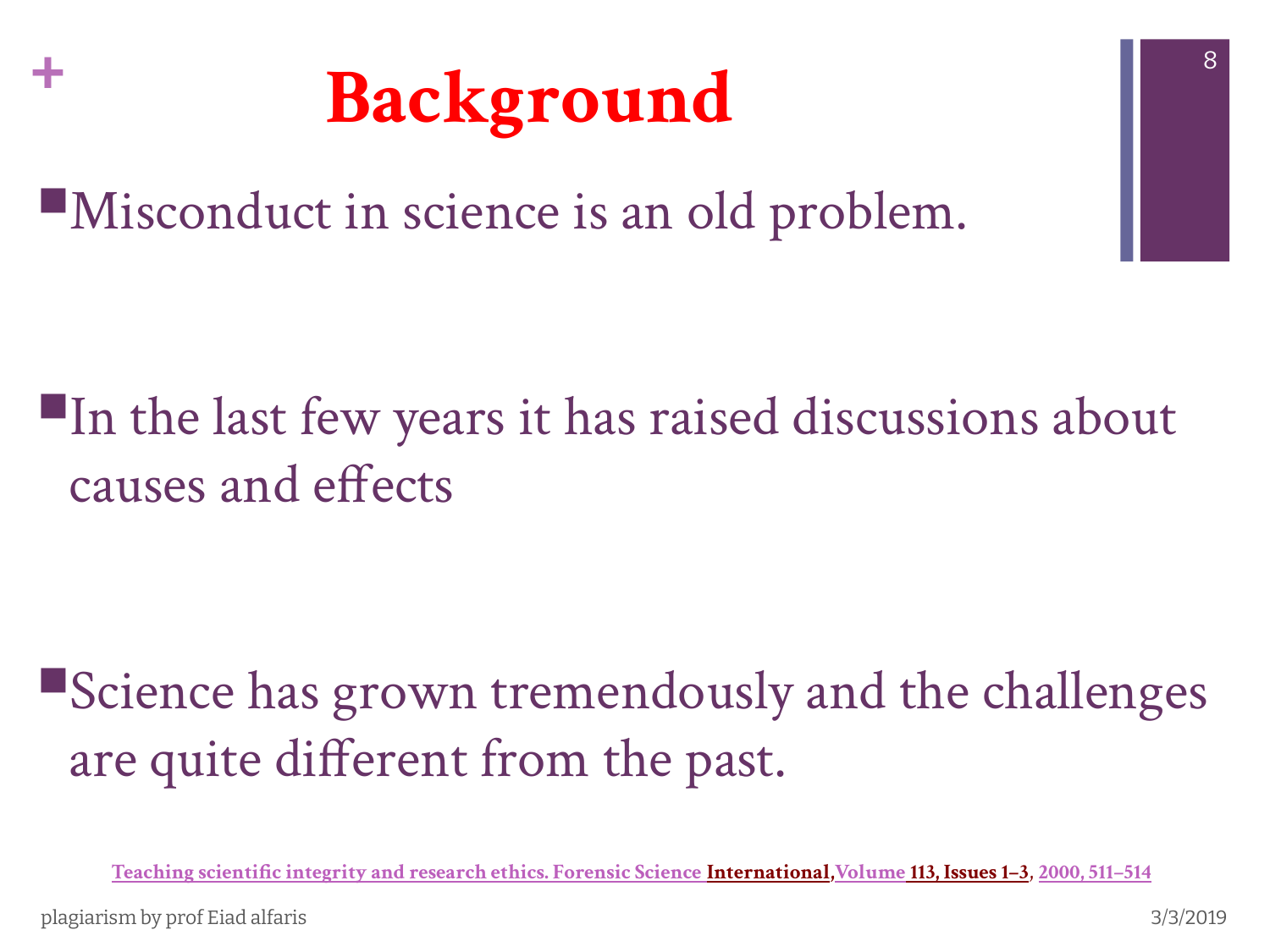

8
# Background
Misconduct in science is an old problem.

In the last few years it has raised discussions about causes and effects

Science has grown tremendously and the challenges are quite different from the past.
 Teaching scientific integrity and research ethics. Forensic Science International,Volume 113, Issues 1–3, 2000, 511–514

plagiarism by prof Eiad alfaris
3/3/2019